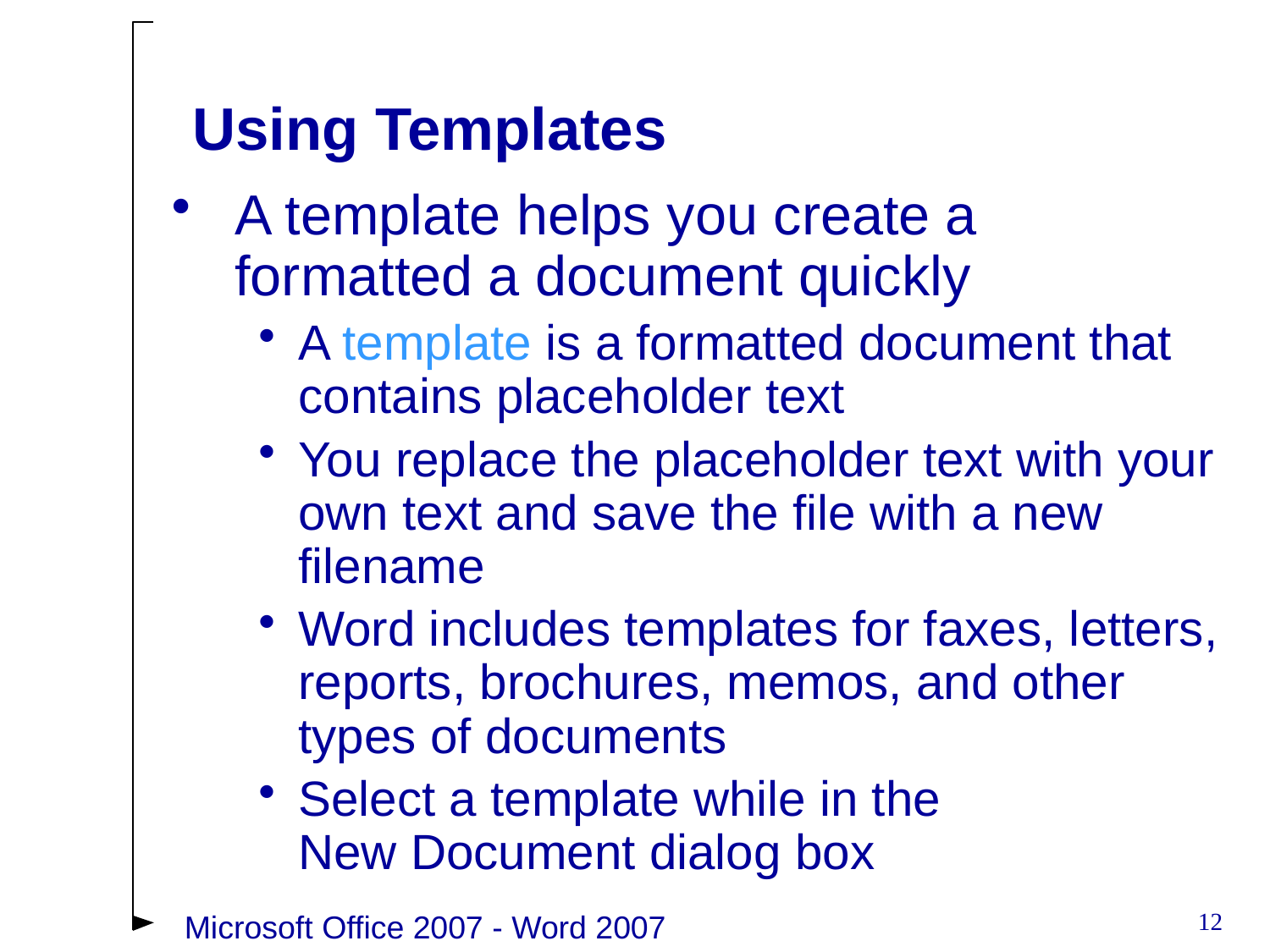

# Using Templates
A template helps you create a formatted a document quickly
A template is a formatted document that contains placeholder text
You replace the placeholder text with your own text and save the file with a new filename
Word includes templates for faxes, letters, reports, brochures, memos, and other types of documents
Select a template while in the
New Document dialog box

12
Microsoft Office 2007 - Word 2007